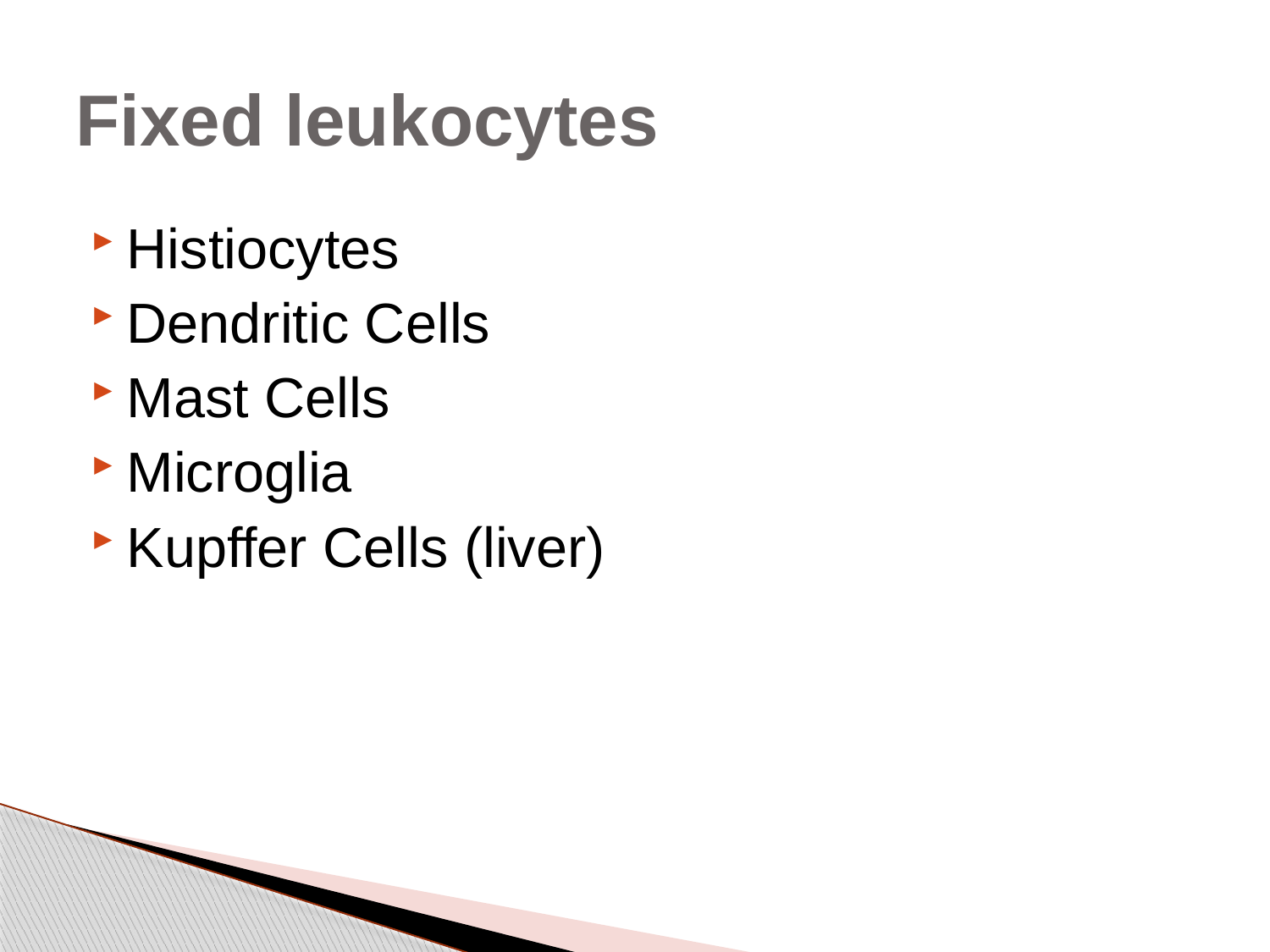

# Fixed leukocytes
Histiocytes
Dendritic Cells
Mast Cells
Microglia
Kupffer Cells (liver)